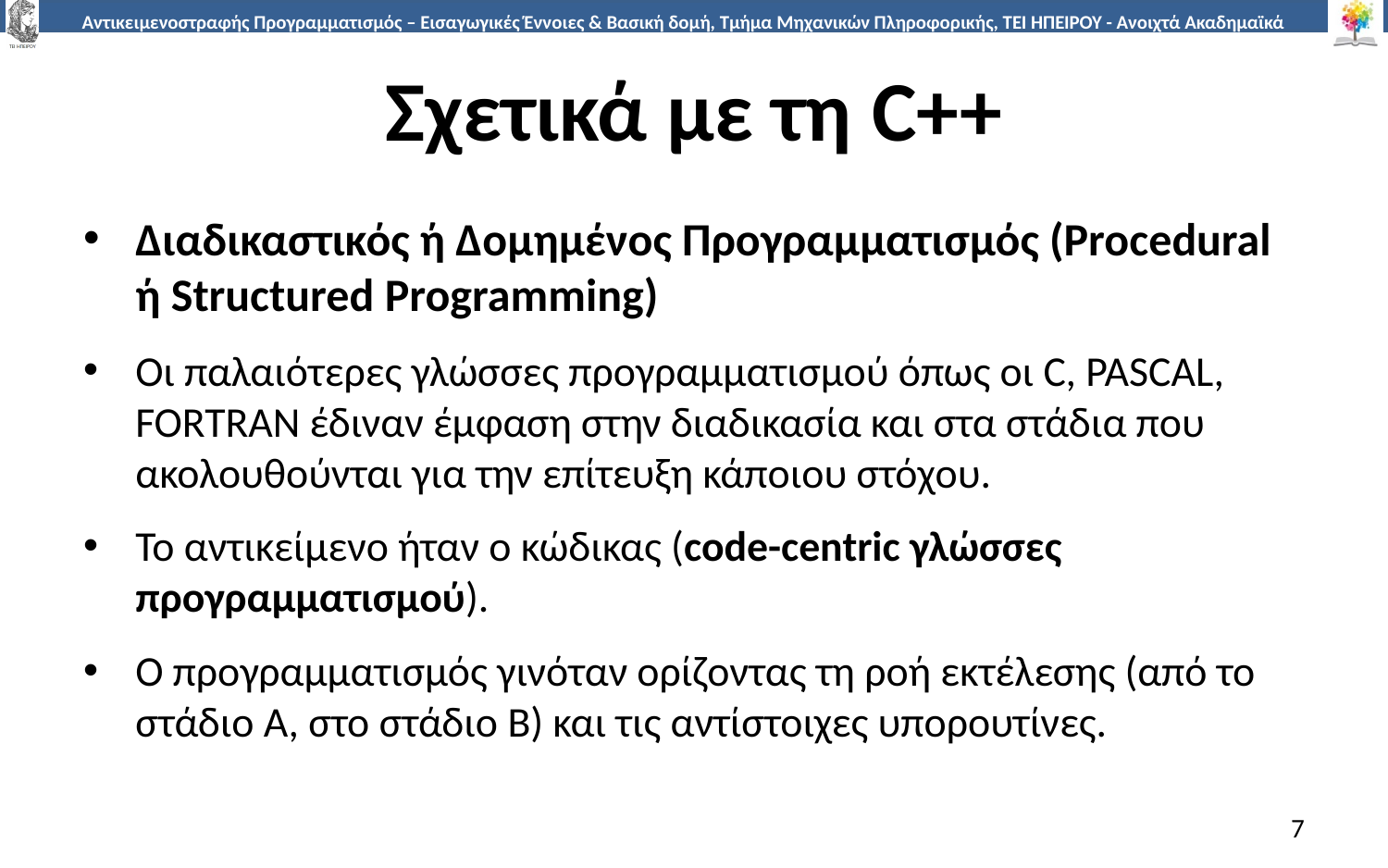

# Σχετικά με τη C++
Διαδικαστικός ή Δομημένος Προγραμματισμός (Procedural ή Structured Programming)
Οι παλαιότερες γλώσσες προγραμματισμού όπως οι C, PASCAL, FORTRAN έδιναν έμφαση στην διαδικασία και στα στάδια που ακολουθούνται για την επίτευξη κάποιου στόχου.
Το αντικείμενο ήταν ο κώδικας (code-centric γλώσσες προγραμματισμού).
Ο προγραμματισμός γινόταν ορίζοντας τη ροή εκτέλεσης (από το στάδιο Α, στο στάδιο Β) και τις αντίστοιχες υπορουτίνες.
7